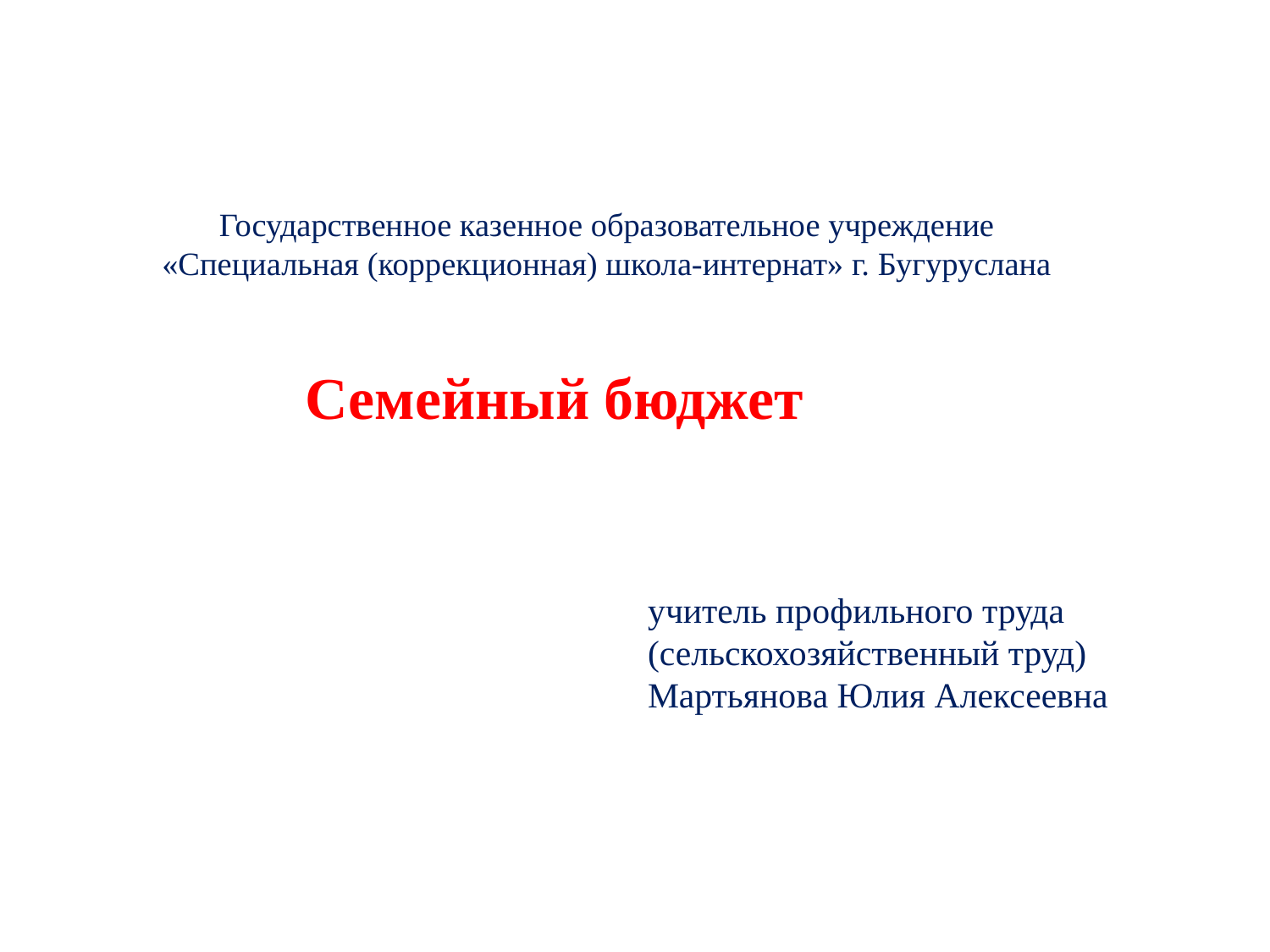

Государственное казенное образовательное учреждение «Специальная (коррекционная) школа-интернат» г. Бугуруслана
Семейный бюджет

учитель профильного труда             (сельскохозяйственный труд)
Мартьянова Юлия Алексеевна